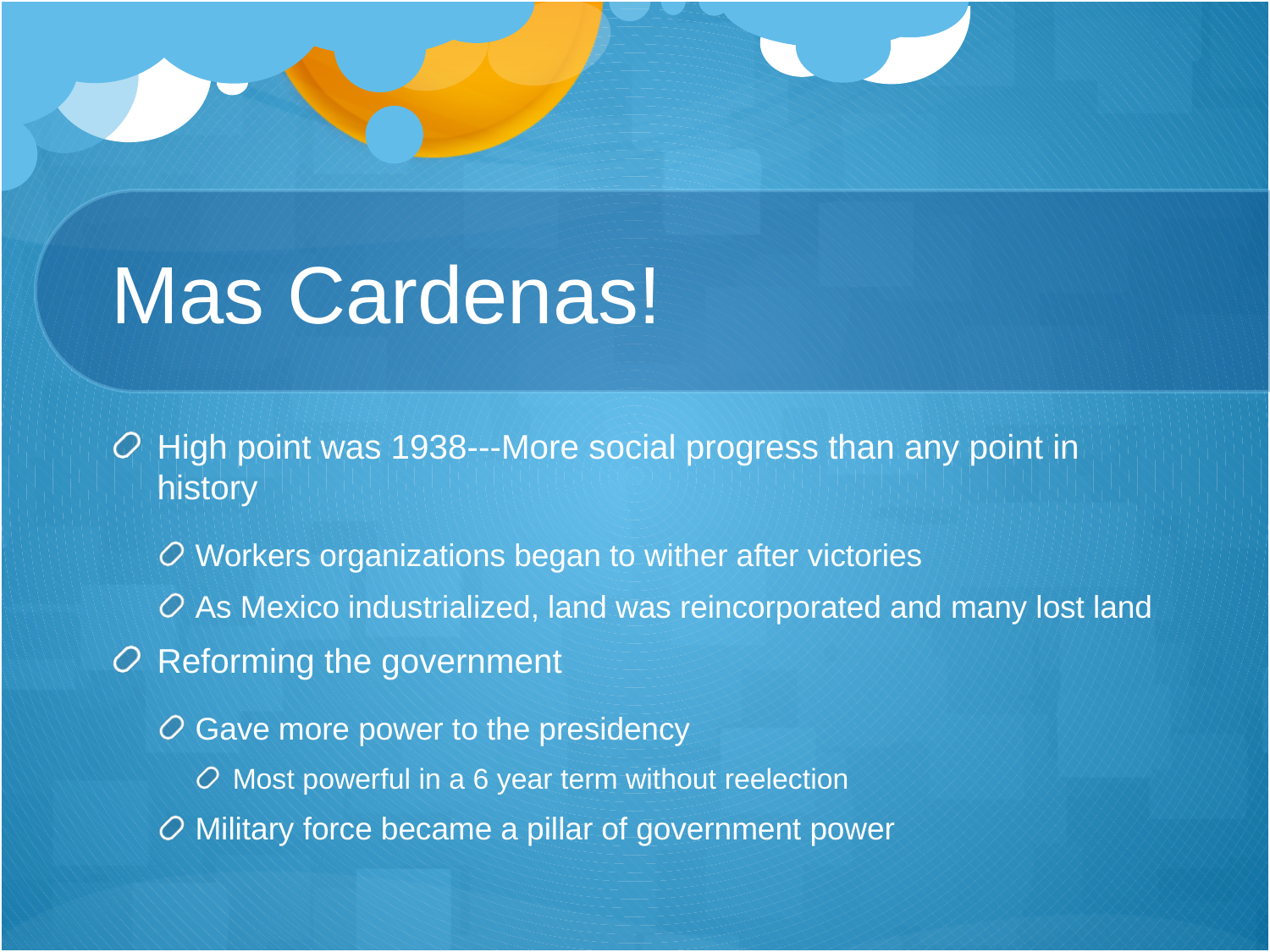

# Mas Cardenas!
High point was 1938---More social progress than any point in history
Workers organizations began to wither after victories
As Mexico industrialized, land was reincorporated and many lost land
Reforming the government
Gave more power to the presidency
Most powerful in a 6 year term without reelection
Military force became a pillar of government power